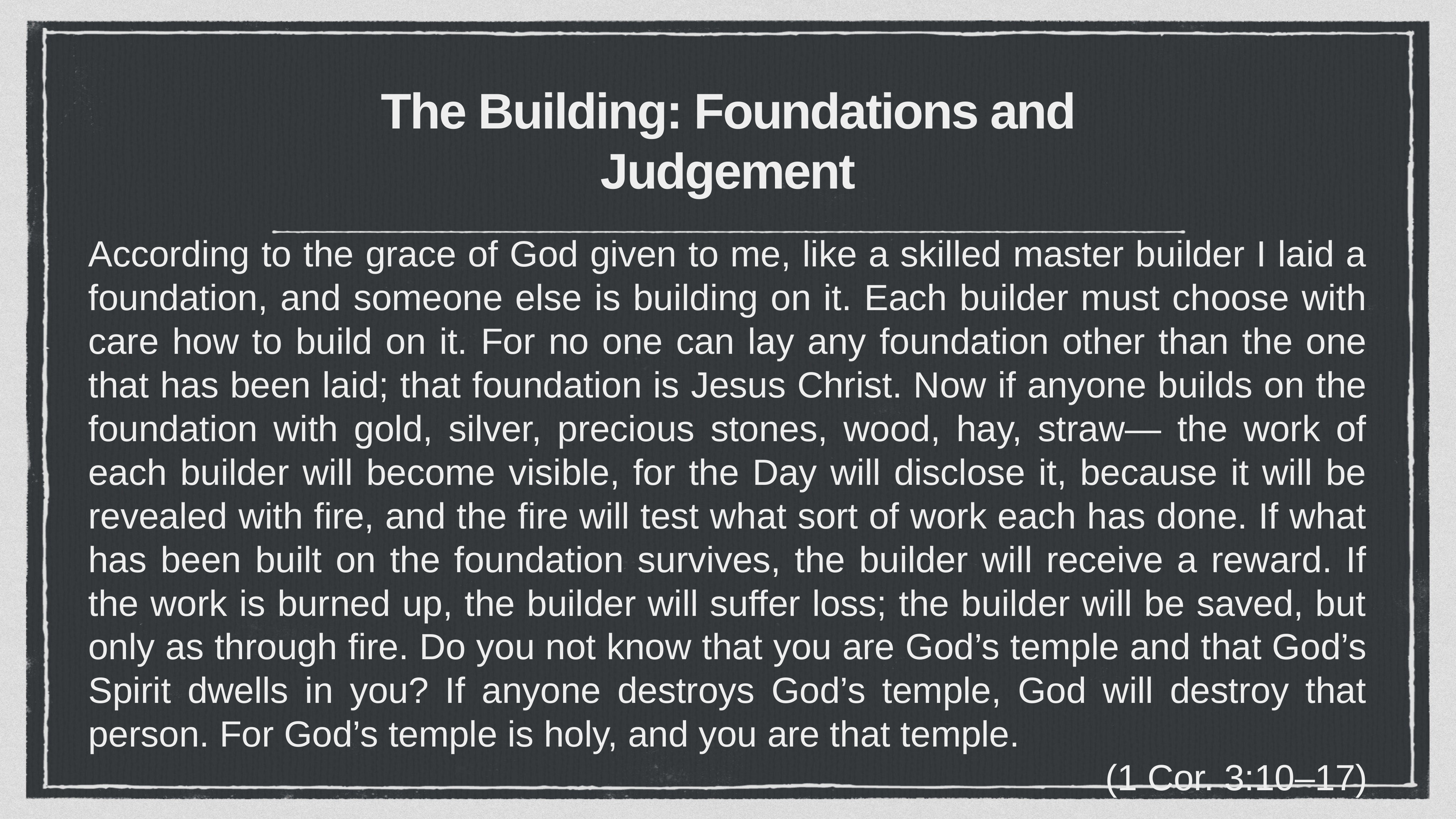

# The Building: Foundations and Judgement
According to the grace of God given to me, like a skilled master builder I laid a foundation, and someone else is building on it. Each builder must choose with care how to build on it. For no one can lay any foundation other than the one that has been laid; that foundation is Jesus Christ. Now if anyone builds on the foundation with gold, silver, precious stones, wood, hay, straw— the work of each builder will become visible, for the Day will disclose it, because it will be revealed with fire, and the fire will test what sort of work each has done. If what has been built on the foundation survives, the builder will receive a reward. If the work is burned up, the builder will suffer loss; the builder will be saved, but only as through fire. Do you not know that you are God’s temple and that God’s Spirit dwells in you? If anyone destroys God’s temple, God will destroy that person. For God’s temple is holy, and you are that temple.
(1 Cor. 3:10–17)